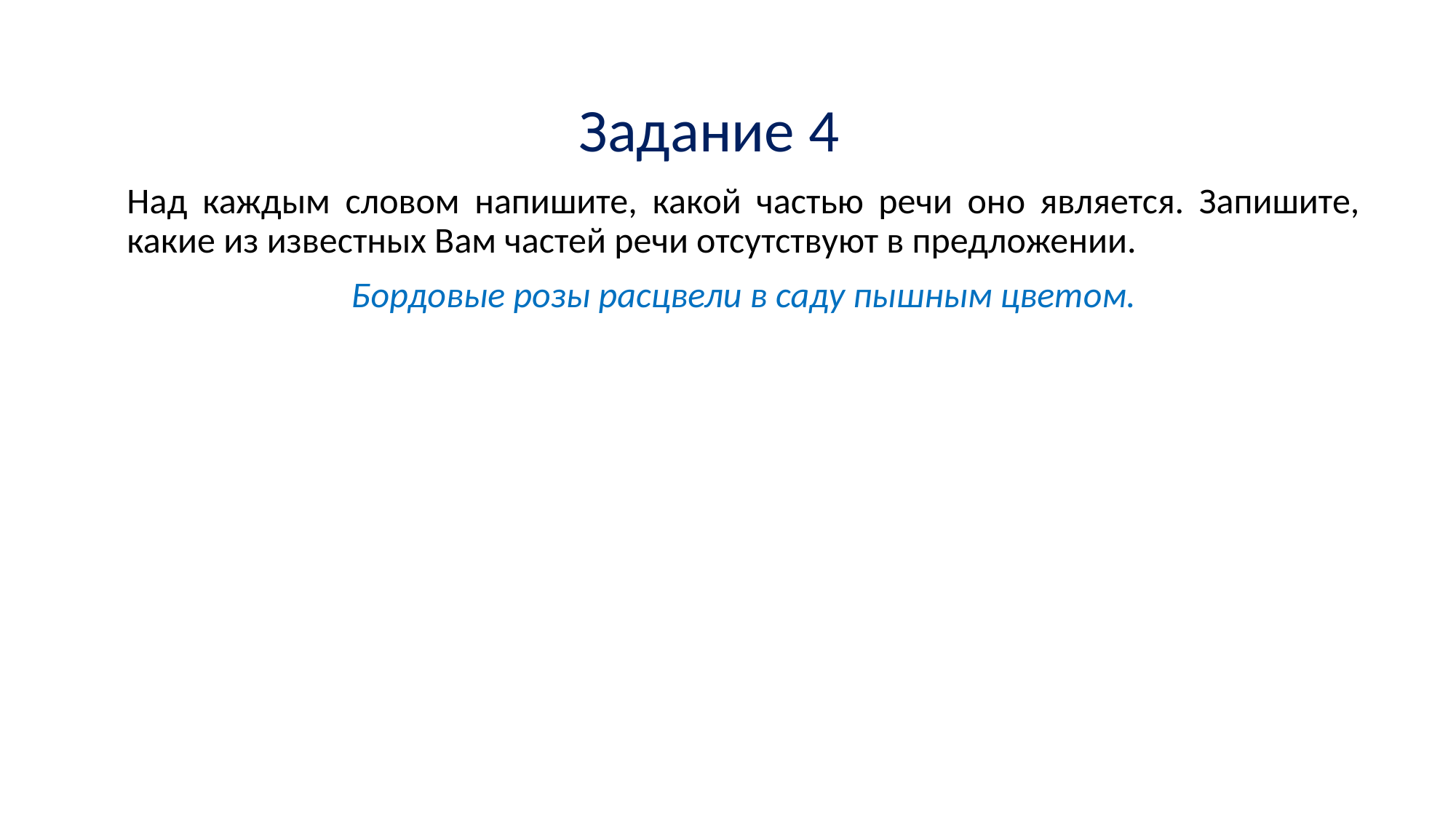

# Задание 4
Над каждым словом напишите, какой частью речи оно является. Запишите, какие из известных Вам частей речи отсутствуют в предложении.
Бордовые розы расцвели в саду пышным цветом.